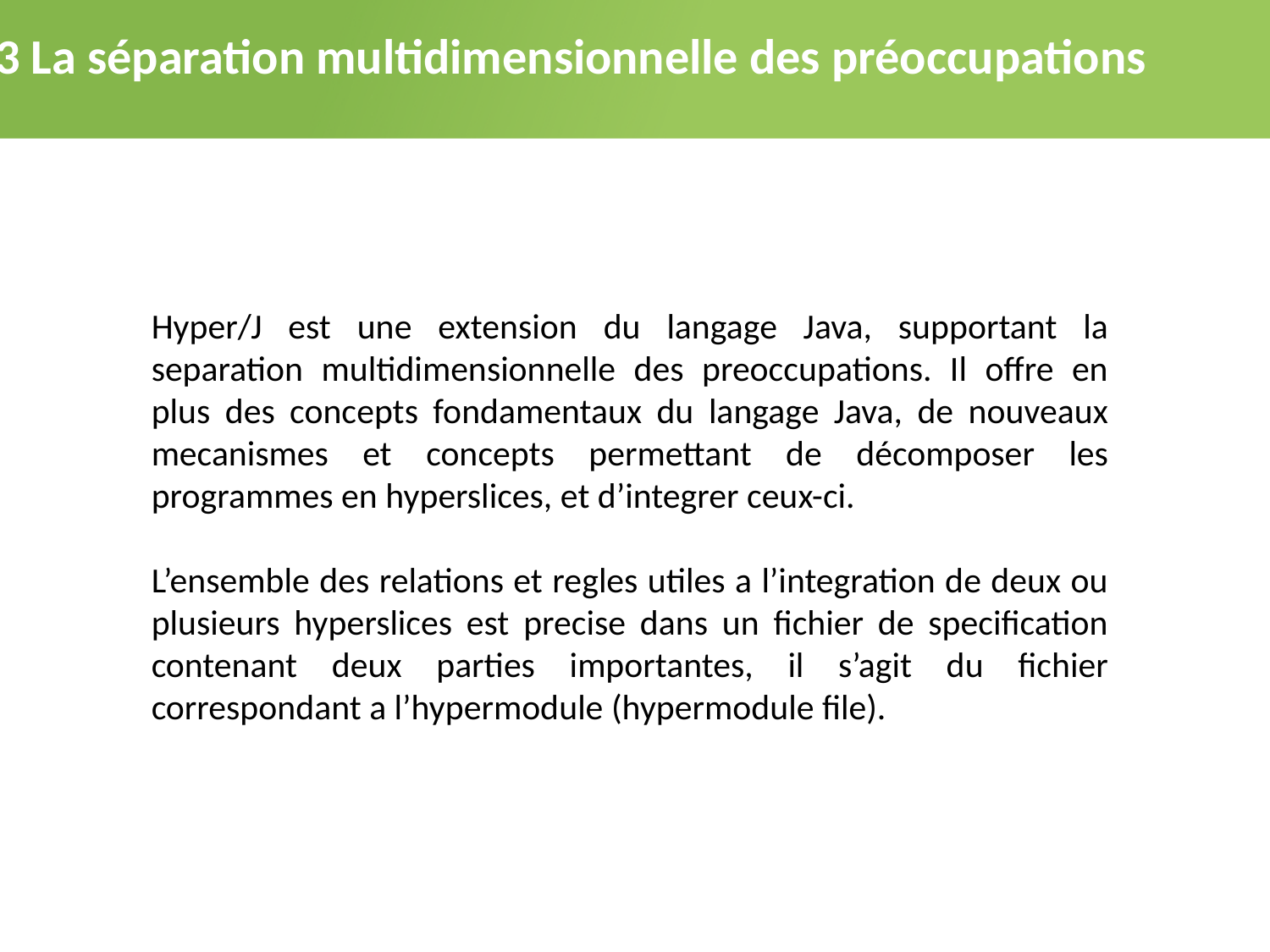

2.3 La séparation multidimensionnelle des préoccupations
Hyper/J est une extension du langage Java, supportant la separation multidimensionnelle des preoccupations. Il offre en plus des concepts fondamentaux du langage Java, de nouveaux mecanismes et concepts permettant de décomposer les programmes en hyperslices, et d’integrer ceux-ci.

L’ensemble des relations et regles utiles a l’integration de deux ou plusieurs hyperslices est precise dans un fichier de specification contenant deux parties importantes, il s’agit du fichier correspondant a l’hypermodule (hypermodule file).